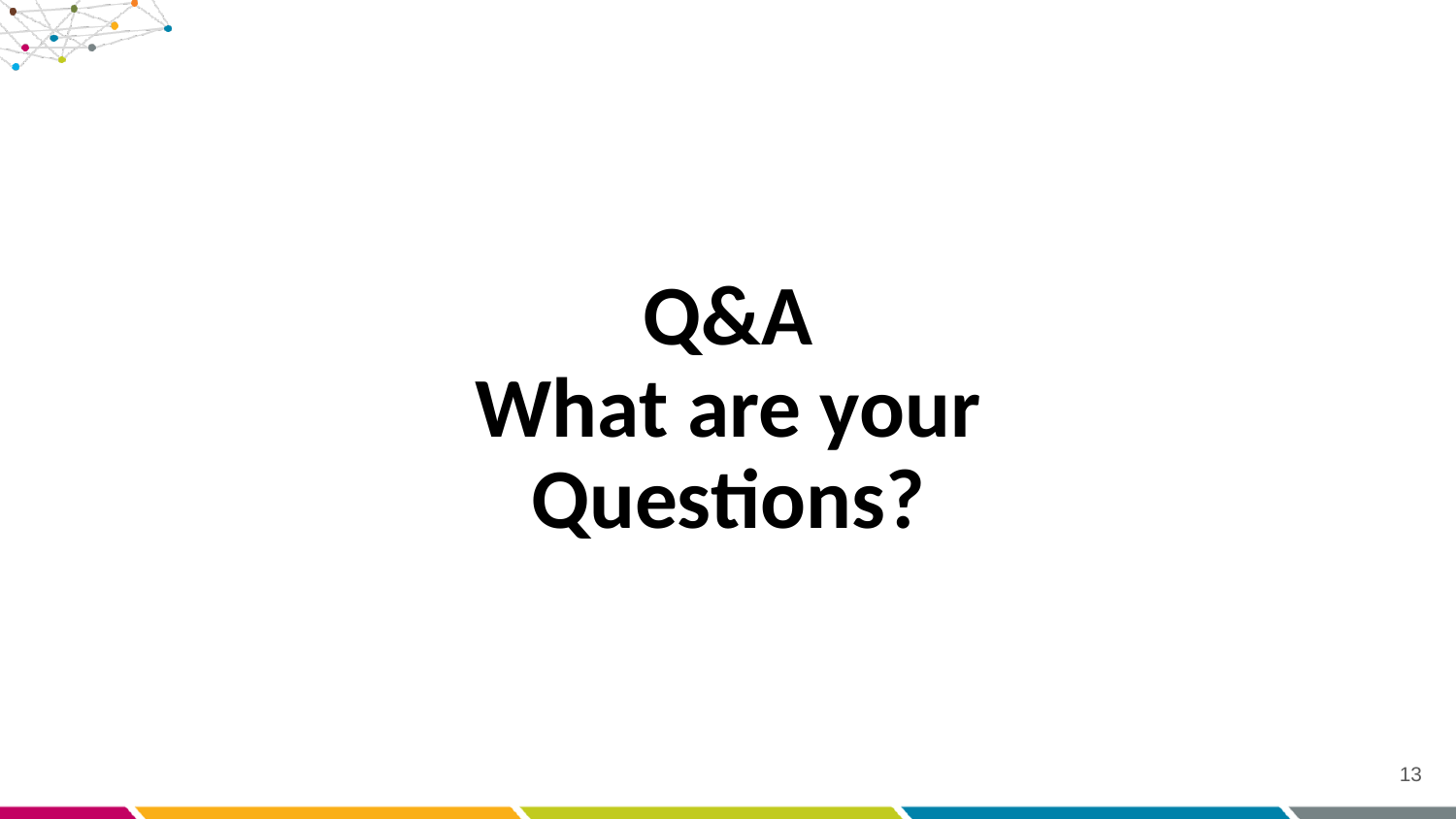

# Q&A What are your Questions?
13